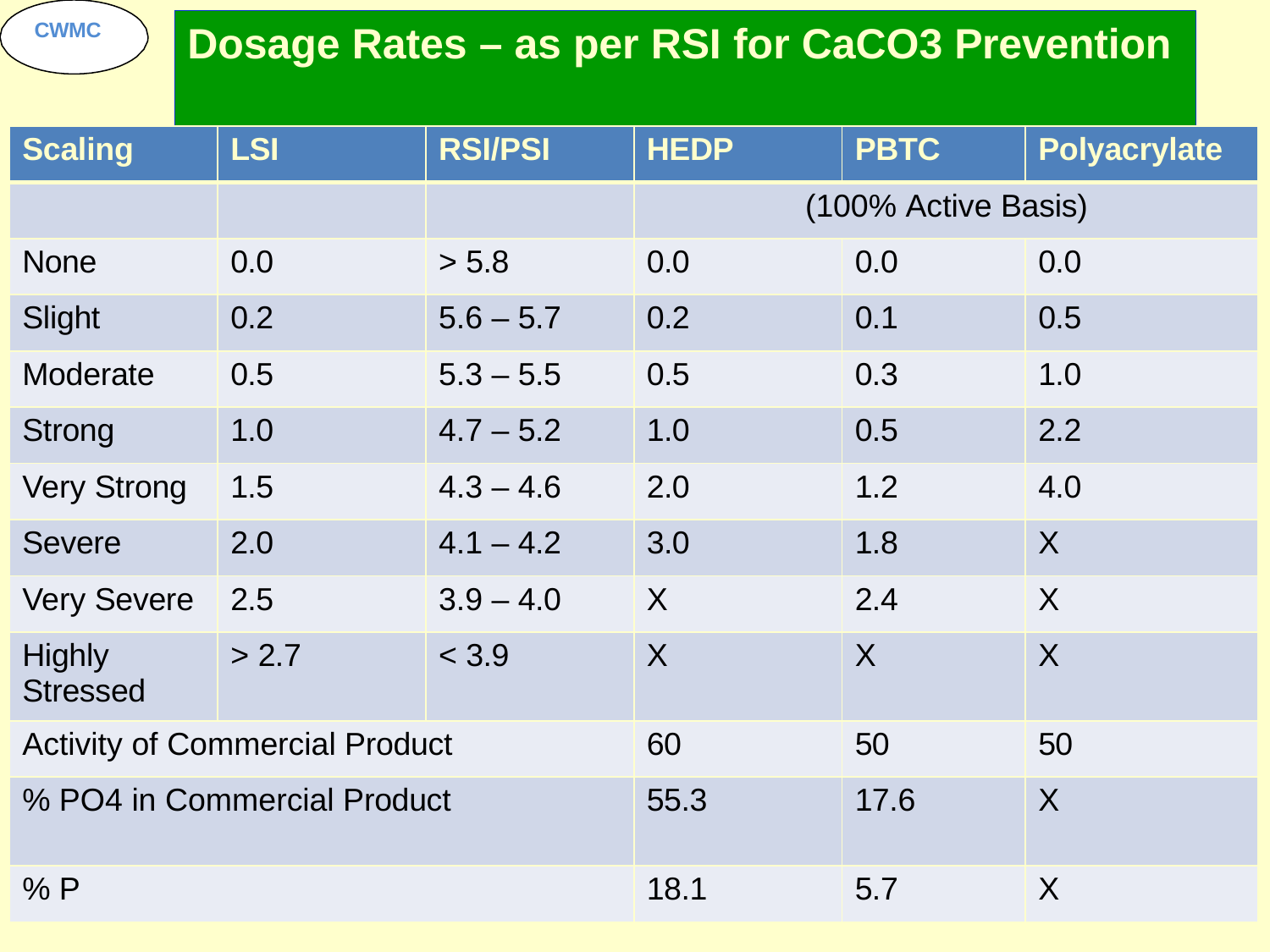

# Dosage Rates – as per RSI for CaCO3 Prevention
CWMC
| Scaling | LSI | RSI/PSI | HEDP | PBTC | Polyacrylate |
| --- | --- | --- | --- | --- | --- |
|  |  |  | (100% Active Basis) |  |  |
| None | 0.0 | > 5.8 | 0.0 | 0.0 | 0.0 |
| Slight | 0.2 | 5.6 – 5.7 | 0.2 | 0.1 | 0.5 |
| Moderate | 0.5 | 5.3 – 5.5 | 0.5 | 0.3 | 1.0 |
| Strong | 1.0 | 4.7 – 5.2 | 1.0 | 0.5 | 2.2 |
| Very Strong | 1.5 | 4.3 – 4.6 | 2.0 | 1.2 | 4.0 |
| Severe | 2.0 | 4.1 – 4.2 | 3.0 | 1.8 | X |
| Very Severe | 2.5 | 3.9 – 4.0 | X | 2.4 | X |
| Highly Stressed | > 2.7 | < 3.9 | X | X | X |
| Activity of Commercial Product |  |  | 60 | 50 | 50 |
| % PO4 in Commercial Product |  |  | 55.3 | 17.6 | X |
| % P |  |  | 18.1 | 5.7 | X |